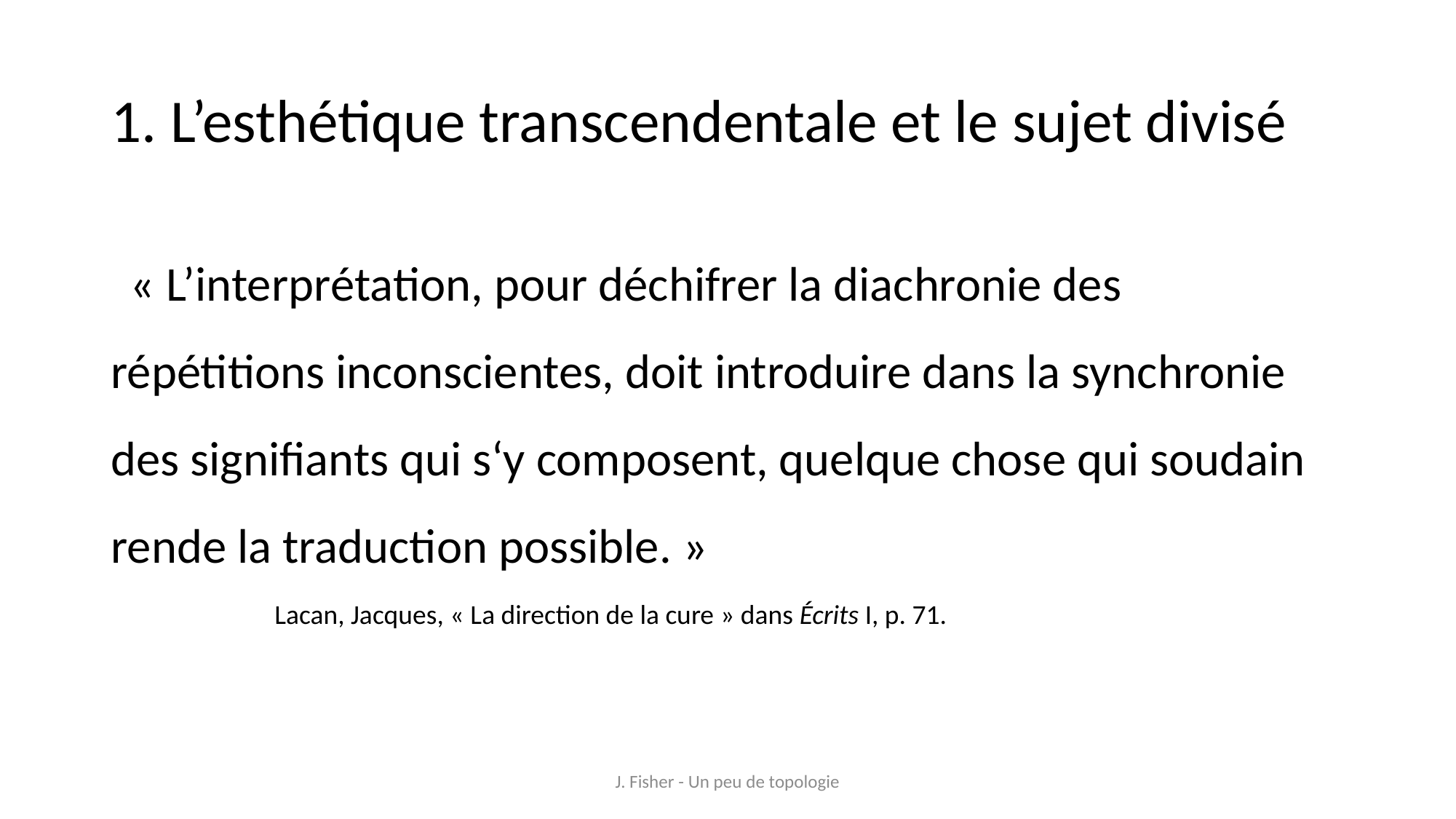

# 1. L’esthétique transcendentale et le sujet divisé
  « L’interprétation, pour déchifrer la diachronie des répétitions inconscientes, doit introduire dans la synchronie des signifiants qui s‘y composent, quelque chose qui soudain rende la traduction possible. »
Lacan, Jacques, « La direction de la cure » dans Écrits I, p. 71.
J. Fisher - Un peu de topologie